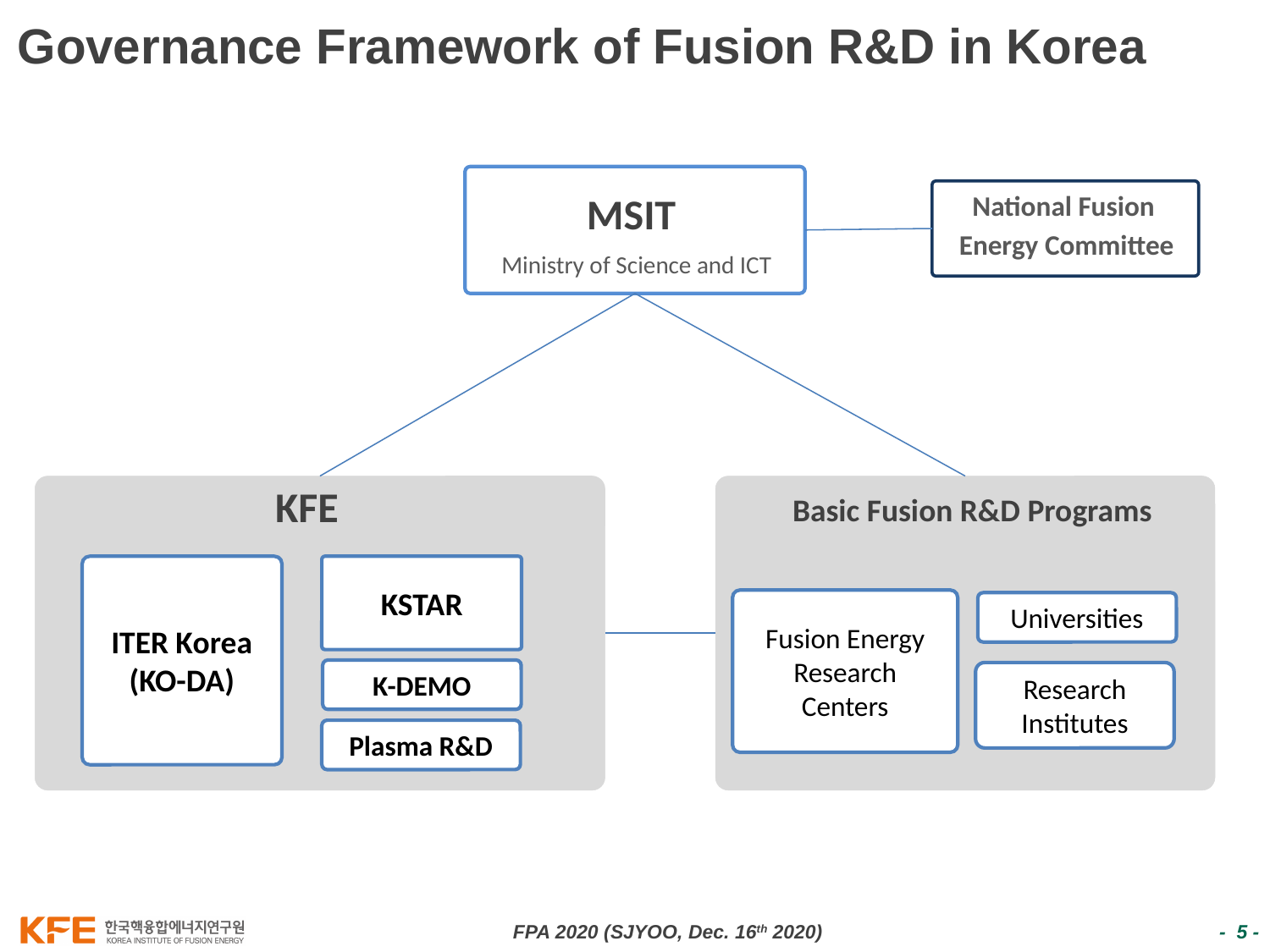

Governance Framework of Fusion R&D in Korea

MSIT
National Fusion
Energy Committee
Ministry of Science and ICT

KFE
Basic Fusion R&D Programs
ITER Korea
(KO-DA)
KSTAR
Fusion Energy Research Centers
Universities
K-DEMO
Research Institutes
Plasma R&D